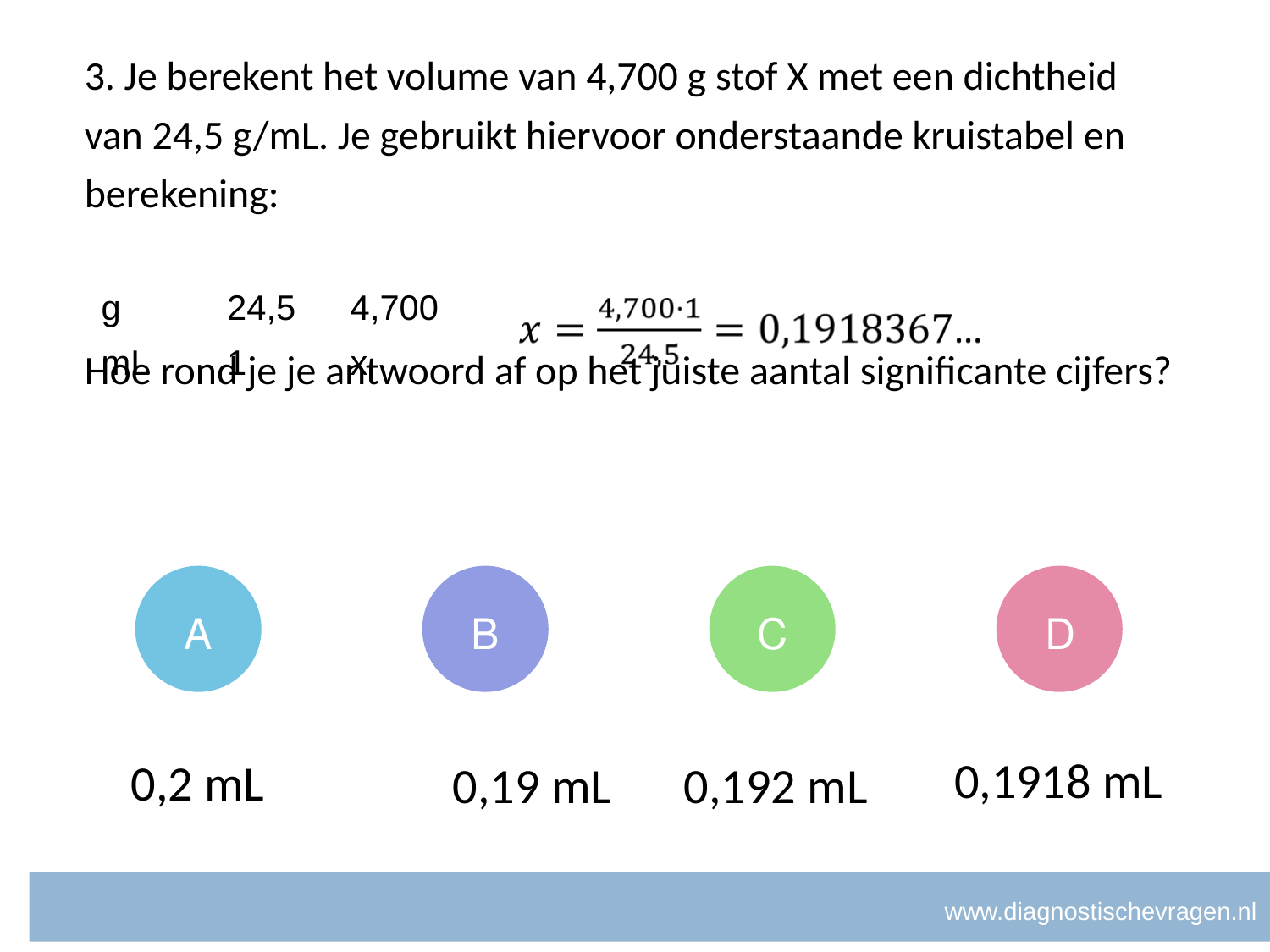

# 3. Je berekent het volume van 4,700 g stof X met een dichtheid van 24,5 g/mL. Je gebruikt hiervoor onderstaande kruistabel en berekening: Hoe rond je je antwoord af op het juiste aantal significante cijfers?
| g | 24,5 | 4,700 |
| --- | --- | --- |
| mL | 1 | x |

B

A

B

C

D
0,1918 mL
0,2 mL
0,19 mL
0,192 mL

www.diagnostischevragen.nl